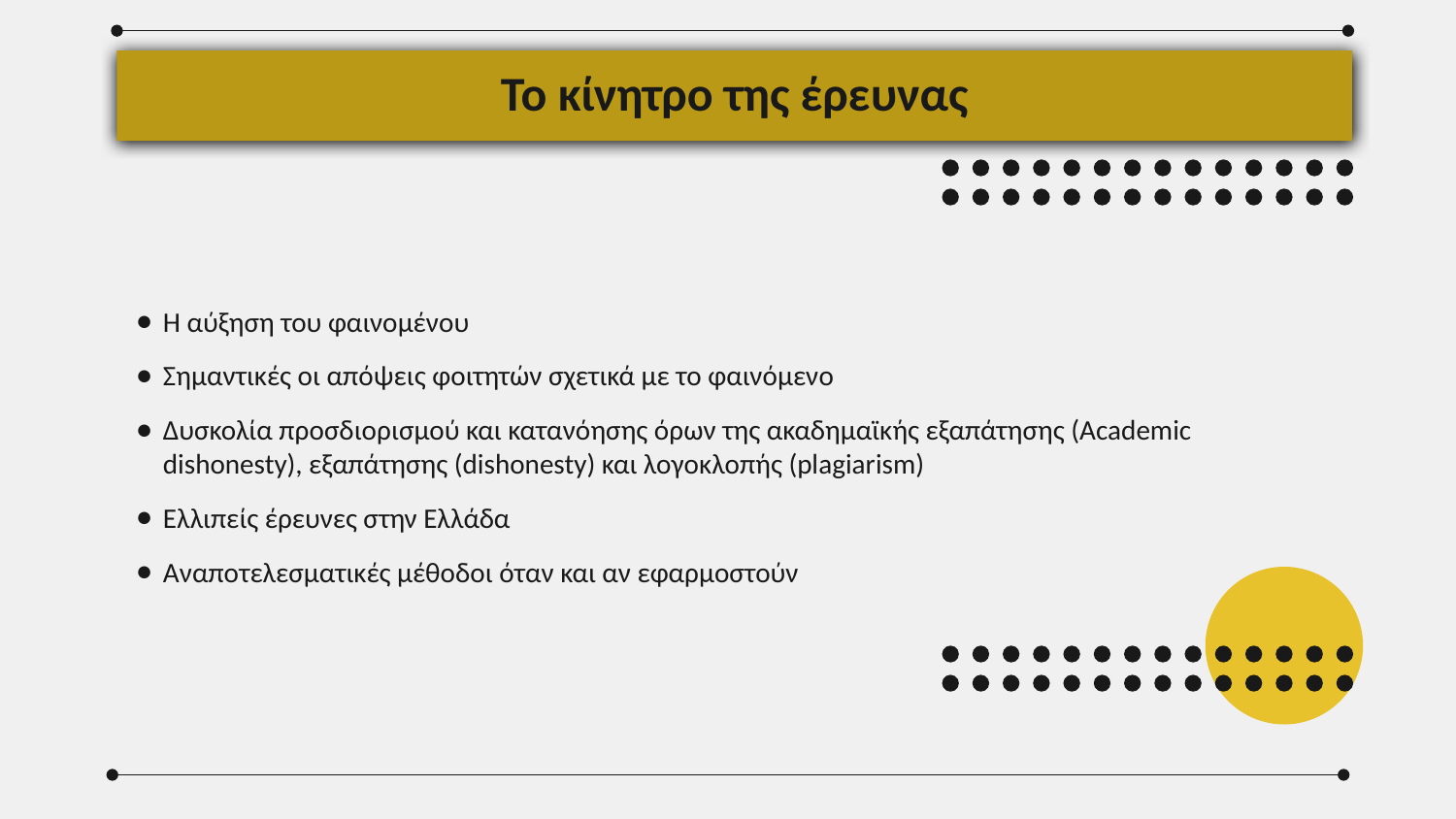

Το κίνητρο της έρευνας

Η αύξηση του φαινομένου
Σημαντικές οι απόψεις φοιτητών σχετικά με το φαινόμενο
Δυσκολία προσδιορισμού και κατανόησης όρων της ακαδημαϊκής εξαπάτησης (Academic dishonesty), εξαπάτησης (dishonesty) και λογοκλοπής (plagiarism)
Ελλιπείς έρευνες στην Ελλάδα
Αναποτελεσματικές μέθοδοι όταν και αν εφαρμοστούν